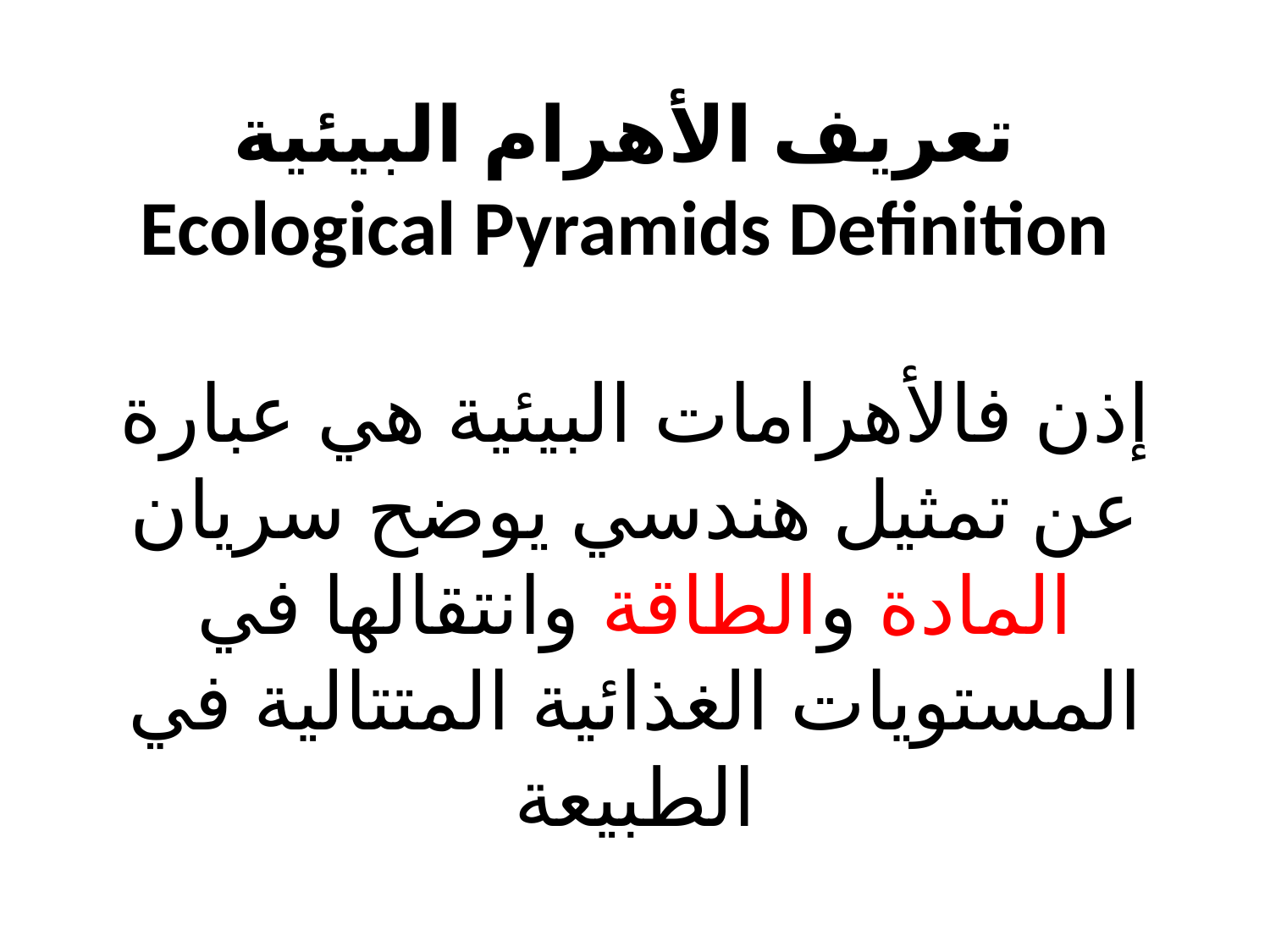

# تعريف الأهرام البيئية Ecological Pyramids Definition
إذن فالأهرامات البيئية هي عبارة عن تمثيل هندسي يوضح سريان المادة والطاقة وانتقالها في المستويات الغذائية المتتالية في الطبيعة